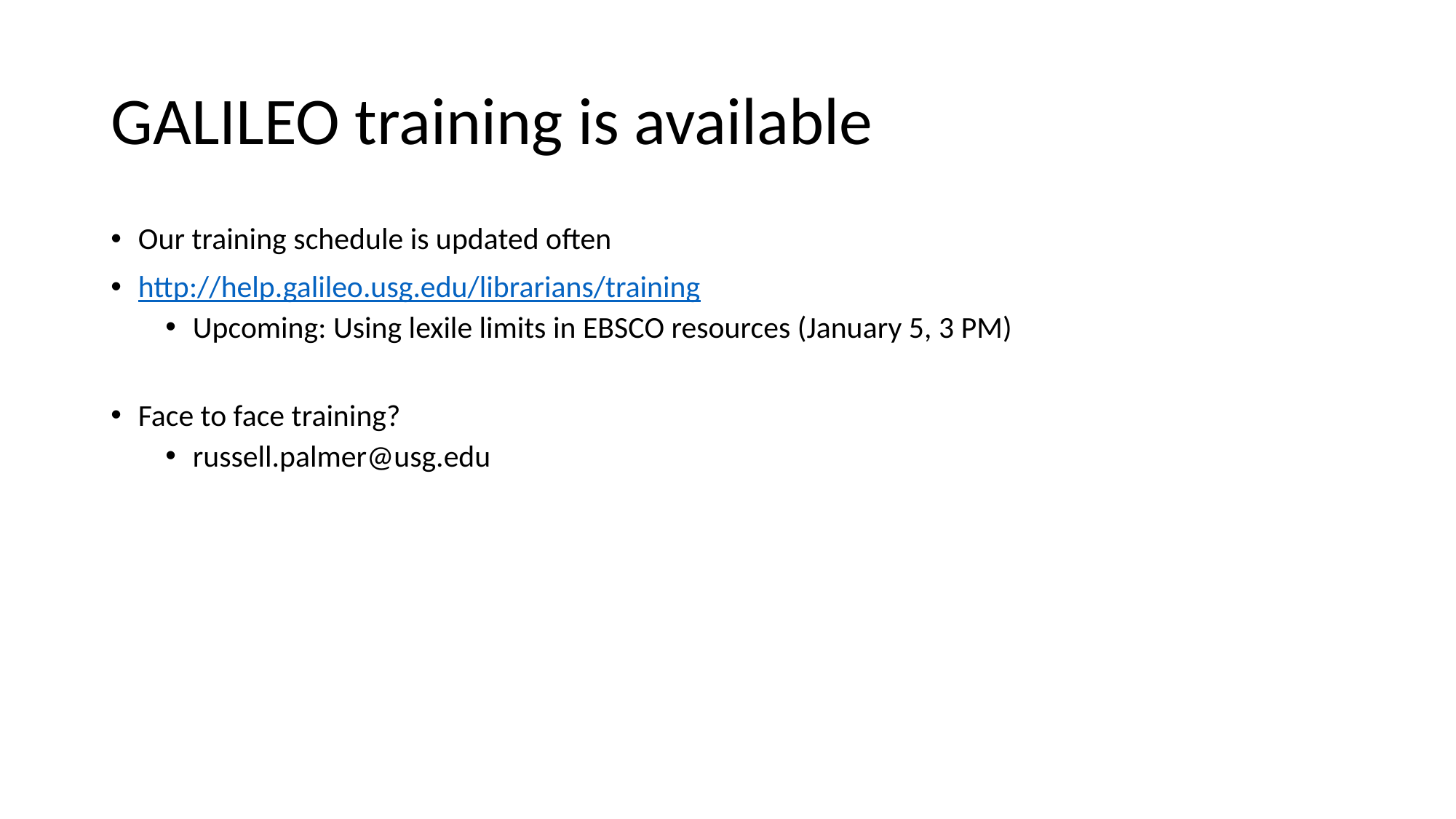

# GALILEO training is available
Our training schedule is updated often
http://help.galileo.usg.edu/librarians/training
Upcoming: Using lexile limits in EBSCO resources (January 5, 3 PM)

Face to face training?
russell.palmer@usg.edu